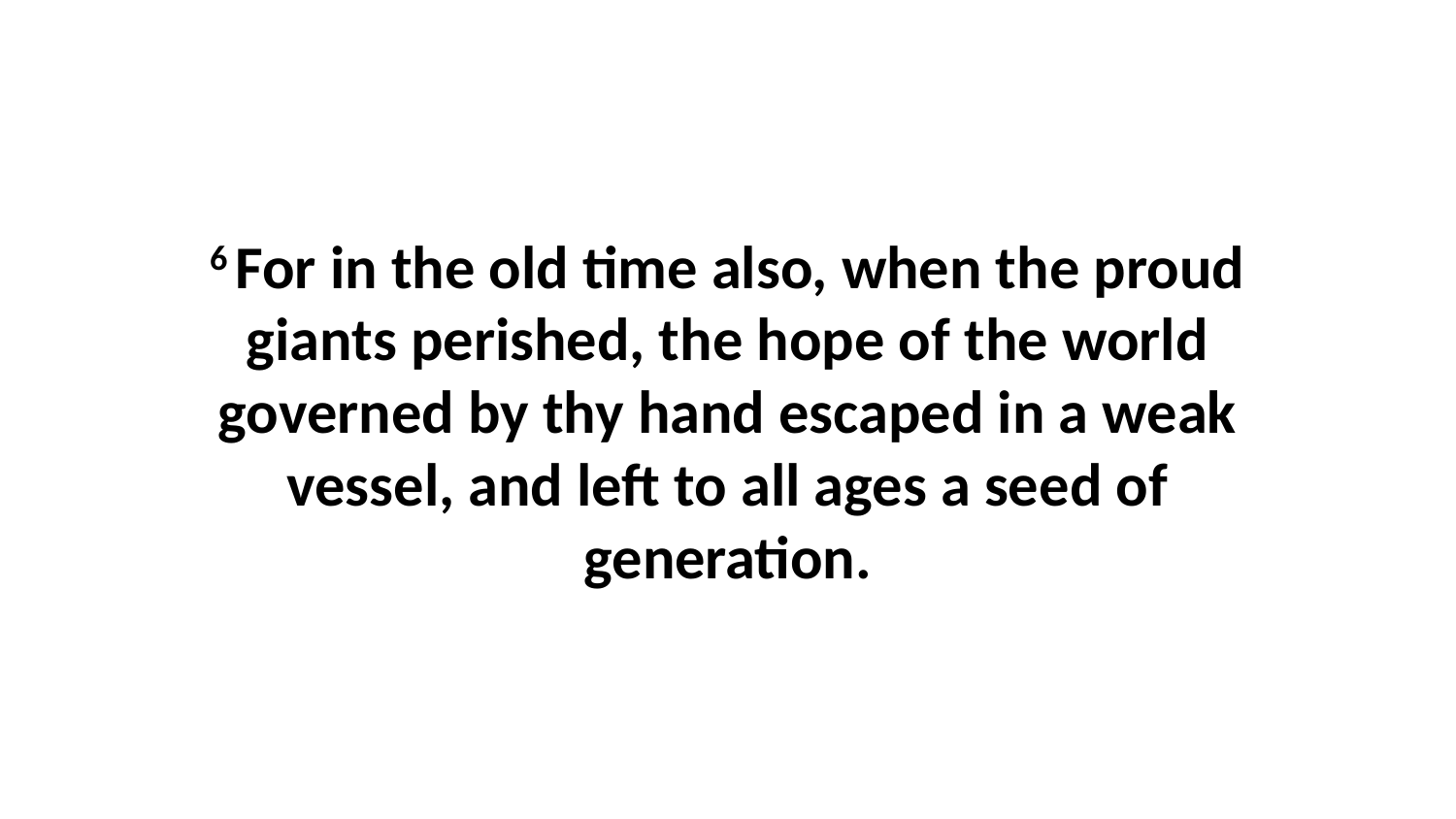

6 For in the old time also, when the proud giants perished, the hope of the world governed by thy hand escaped in a weak vessel, and left to all ages a seed of generation.